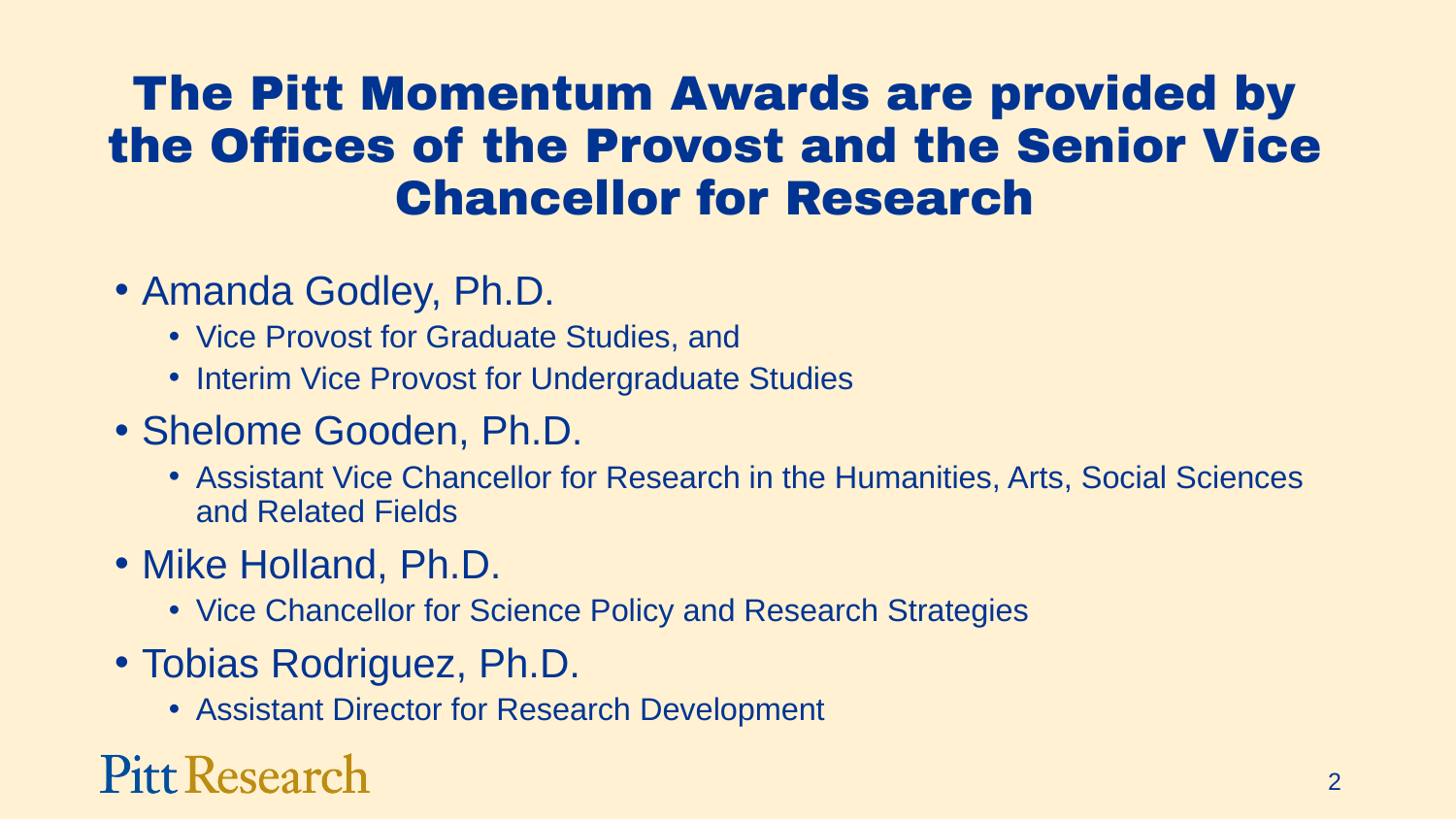

# The Pitt Momentum Awards are provided by the Offices of the Provost and the Senior Vice Chancellor for Research
Amanda Godley, Ph.D.
Vice Provost for Graduate Studies, and
Interim Vice Provost for Undergraduate Studies
Shelome Gooden, Ph.D.
Assistant Vice Chancellor for Research in the Humanities, Arts, Social Sciences and Related Fields
Mike Holland, Ph.D.
Vice Chancellor for Science Policy and Research Strategies
Tobias Rodriguez, Ph.D.
Assistant Director for Research Development

2